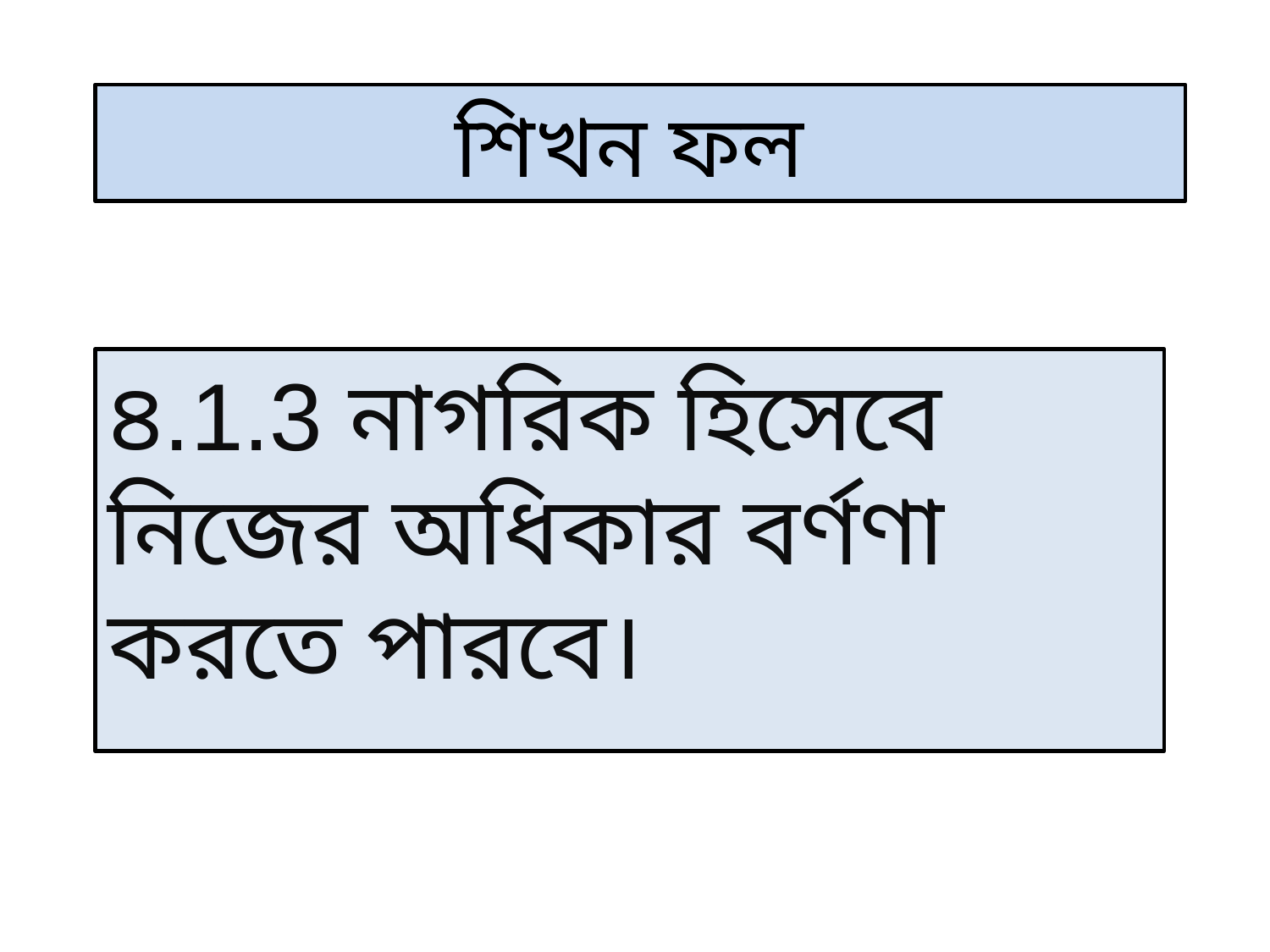

# শিখন ফল
৪.1.3 নাগরিক হিসেবে নিজের অধিকার বর্ণণা করতে পারবে।